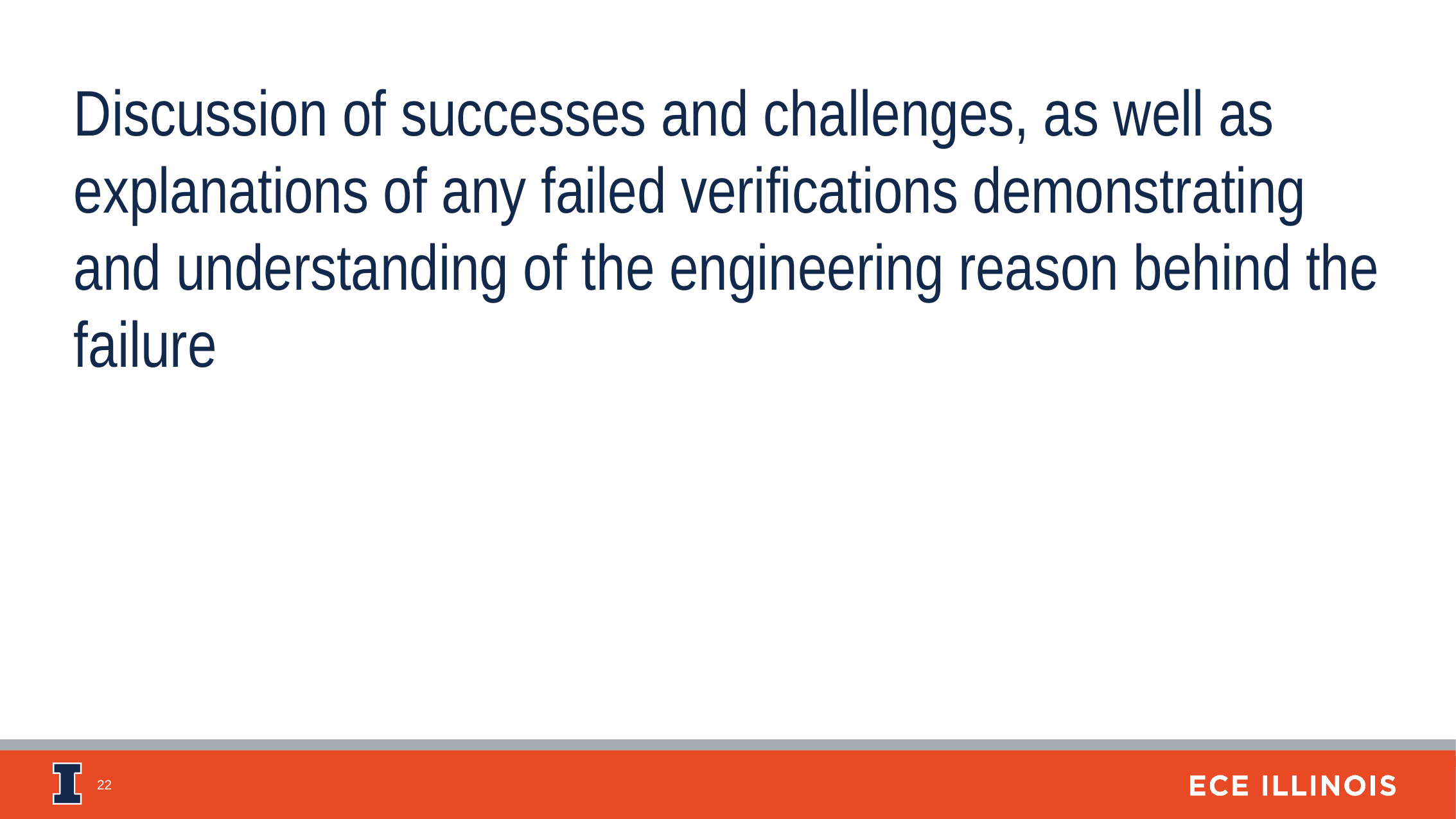

Discussion of successes and challenges, as well as explanations of any failed verifications demonstrating and understanding of the engineering reason behind the failure

22